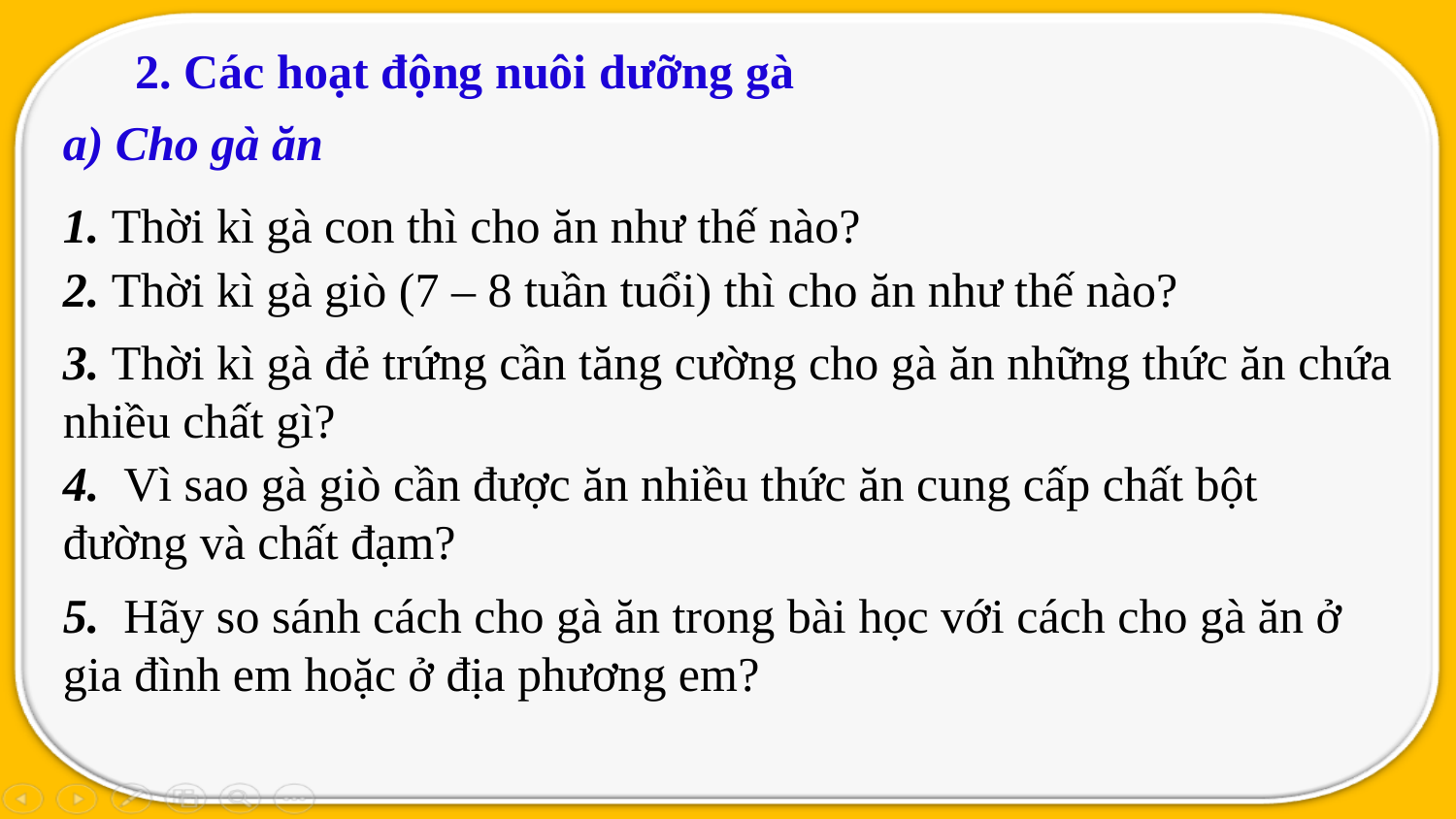

2. Các hoạt động nuôi dưỡng gà
a) Cho gà ăn
1. Thời kì gà con thì cho ăn như thế nào?
2. Thời kì gà giò (7 – 8 tuần tuổi) thì cho ăn như thế nào?
3. Thời kì gà đẻ trứng cần tăng cường cho gà ăn những thức ăn chứa nhiều chất gì?
4.  Vì sao gà giò cần được ăn nhiều thức ăn cung cấp chất bột đường và chất đạm?
5.  Hãy so sánh cách cho gà ăn trong bài học với cách cho gà ăn ở gia đình em hoặc ở địa phương em?